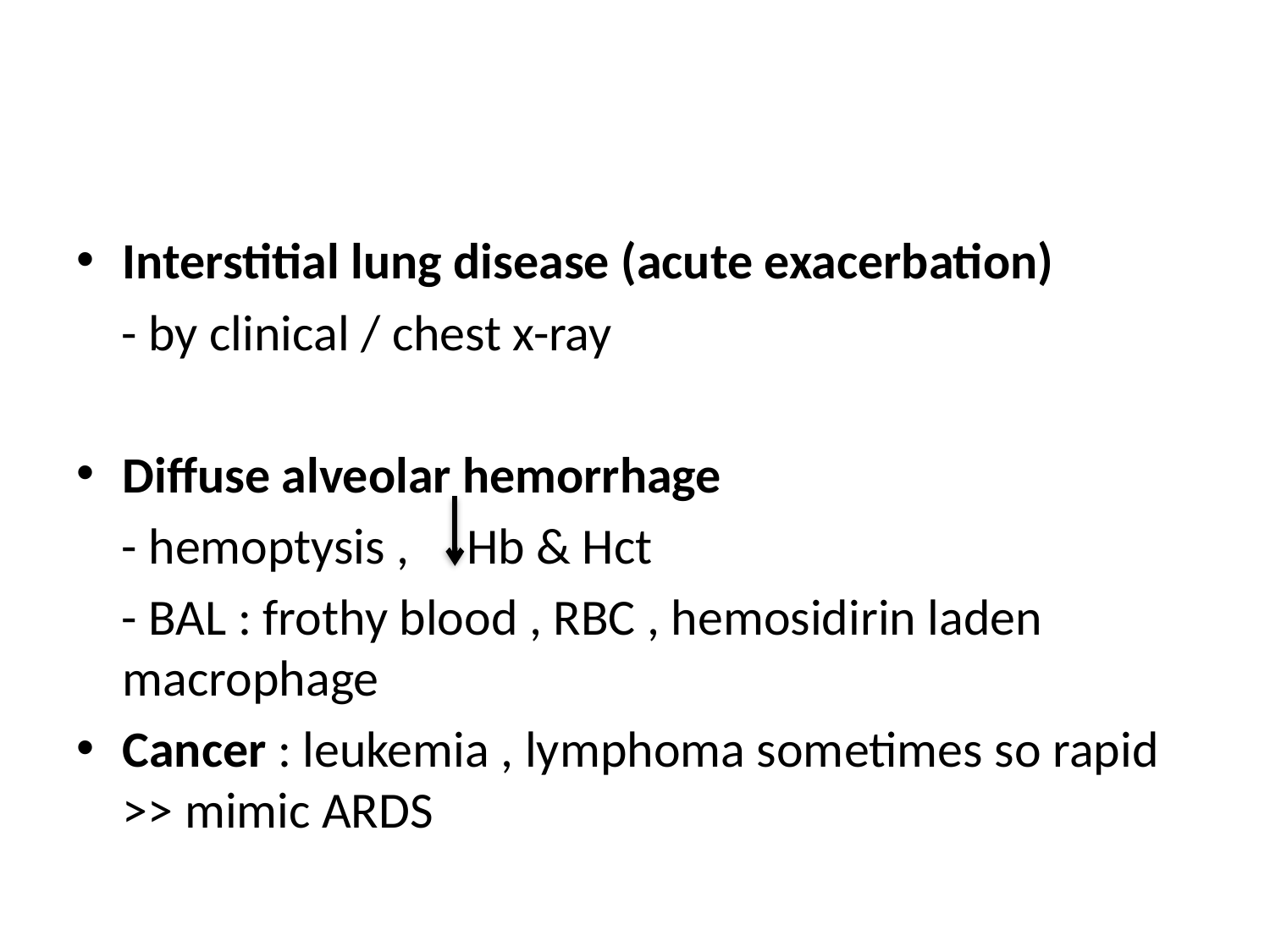

#
Interstitial lung disease (acute exacerbation)
    - by clinical / chest x-ray

Diffuse alveolar hemorrhage
    - hemoptysis ,     Hb & Hct
    - BAL : frothy blood , RBC , hemosidirin laden macrophage
Cancer : leukemia , lymphoma sometimes so rapid >> mimic ARDS